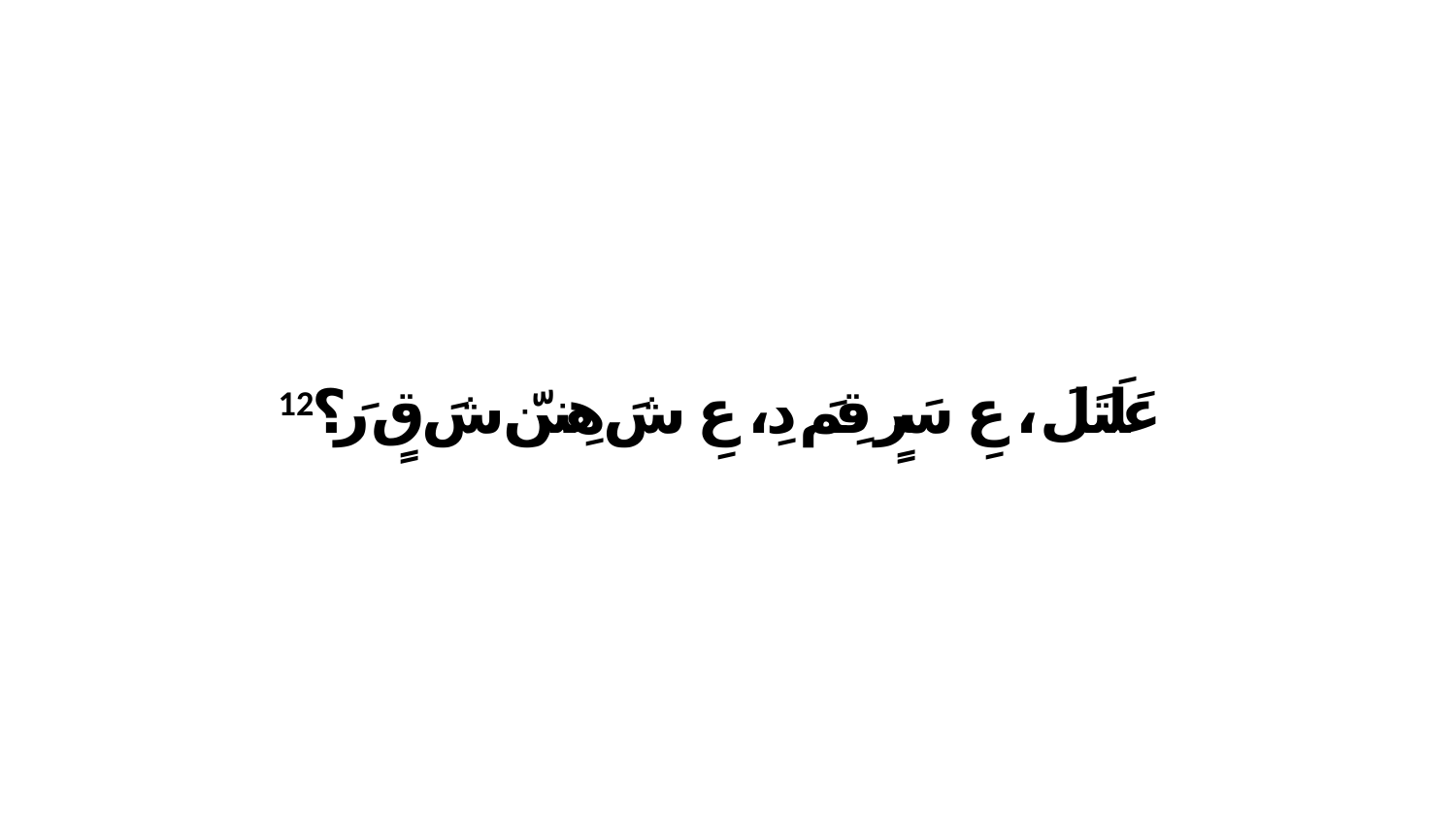

12 عَلَتَلَ، ﭑ عِ سَرٍ قِمَ دِ، عِ شَ هِننّ شَ قٍ رَ؟